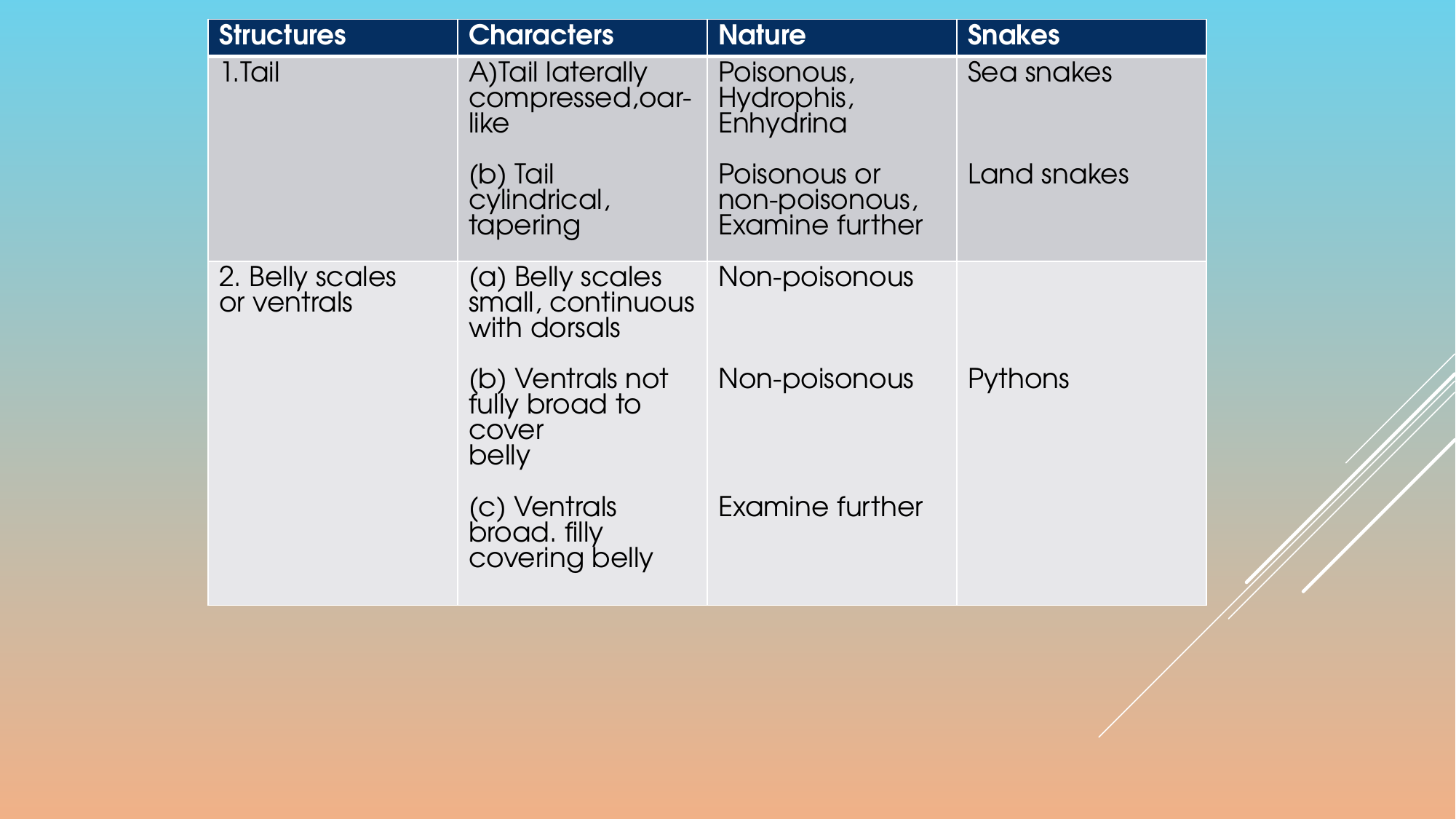

| Structures | Characters | Nature | Snakes |
| --- | --- | --- | --- |
| 1.Tail | A)Tail laterally compressed,oar-like (b) Tail cylindrical, tapering | Poisonous, Hydrophis, Enhydrina Poisonous or non-poisonous, Examine further | Sea snakes Land snakes |
| 2. Belly scales or ventrals | (a) Belly scales small, continuous with dorsals (b) Ventrals not fully broad to cover belly (c) Ventrals broad. filly covering belly | Non-poisonous Non-poisonous Examine further | Pythons |